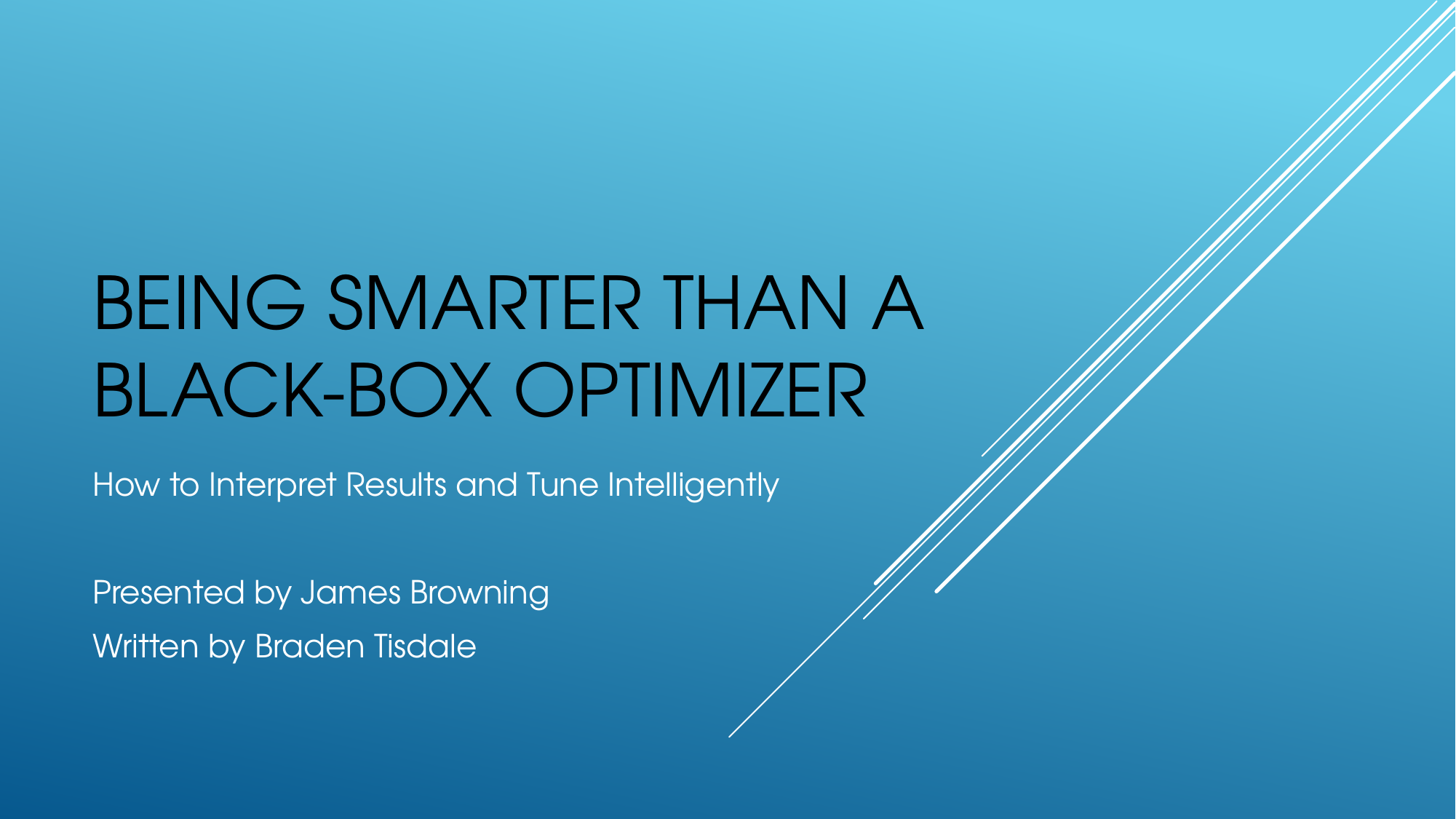

# Being smarter than a black-box optimizer
How to Interpret Results and Tune Intelligently

Presented by James Browning
Written by Braden Tisdale